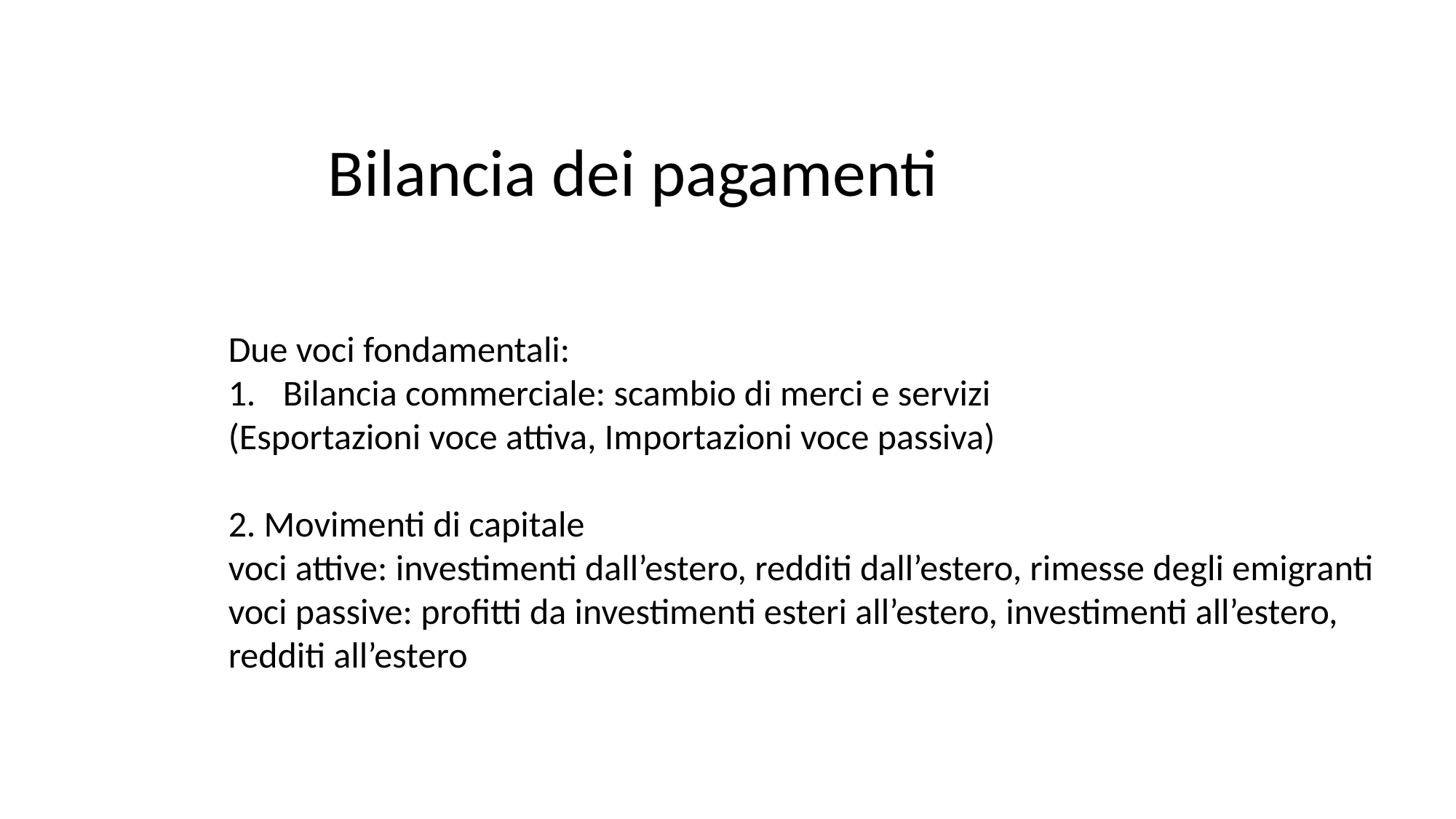

Bilancia dei pagamenti
Due voci fondamentali:
Bilancia commerciale: scambio di merci e servizi
(Esportazioni voce attiva, Importazioni voce passiva)

2. Movimenti di capitale
voci attive: investimenti dall’estero, redditi dall’estero, rimesse degli emigranti
voci passive: profitti da investimenti esteri all’estero, investimenti all’estero,
redditi all’estero